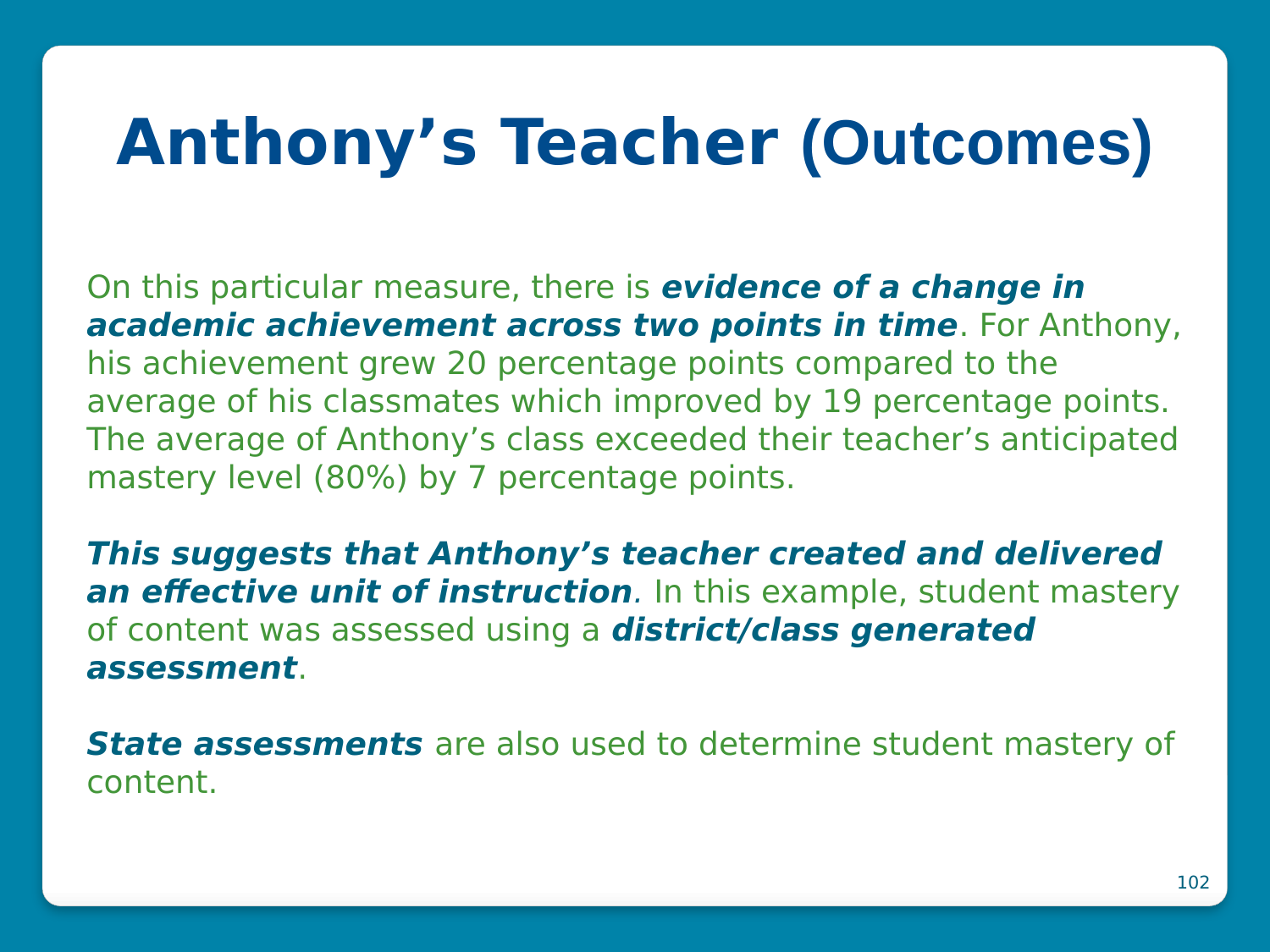

# Anthony’s Teacher (Outcomes)

On this particular measure, there is evidence of a change in academic achievement across two points in time. For Anthony, his achievement grew 20 percentage points compared to the average of his classmates which improved by 19 percentage points. The average of Anthony’s class exceeded their teacher’s anticipated mastery level (80%) by 7 percentage points.

This suggests that Anthony’s teacher created and delivered an effective unit of instruction. In this example, student mastery of content was assessed using a district/class generated assessment.

State assessments are also used to determine student mastery of content.
102